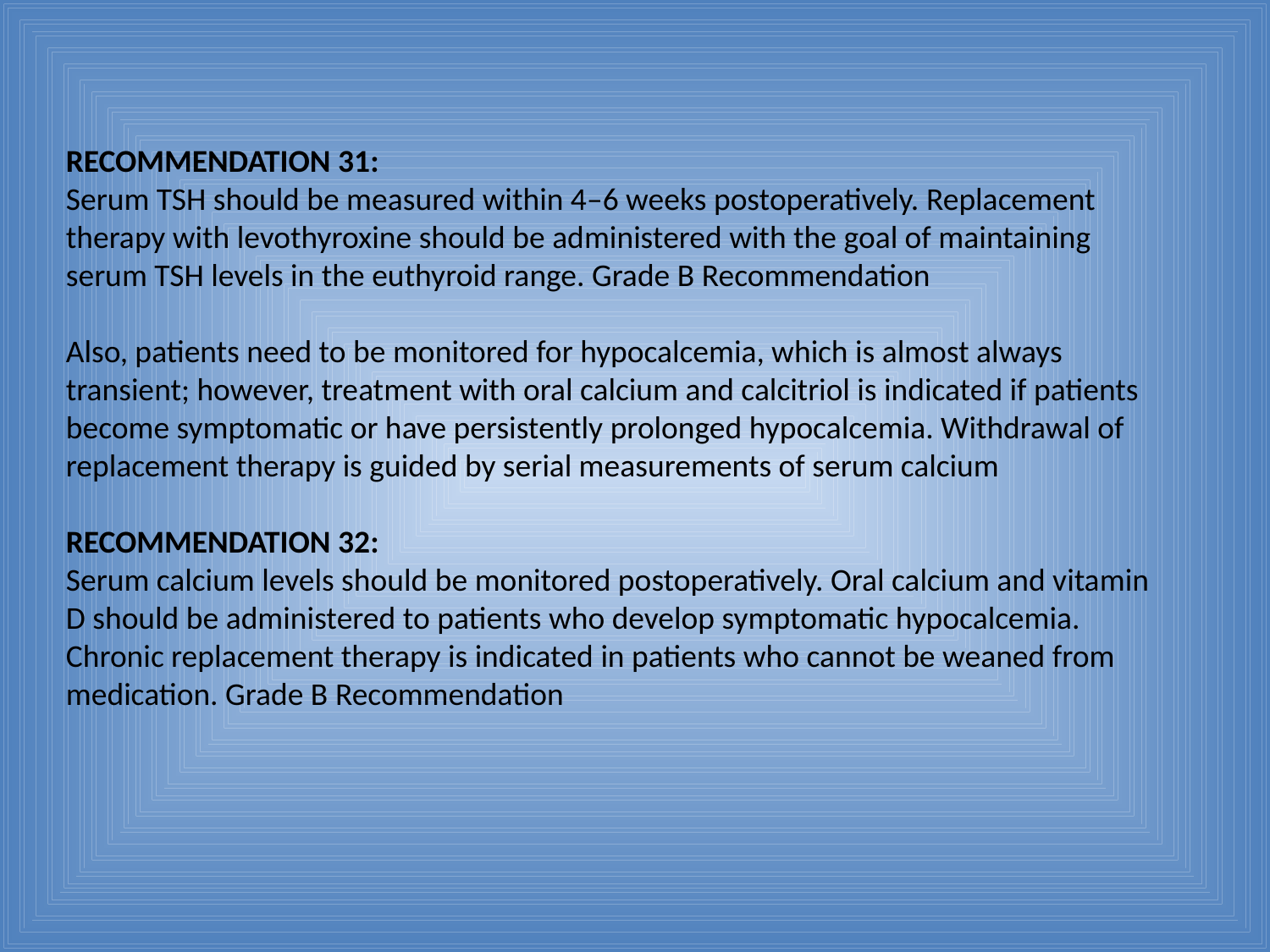

RECOMMENDATION 31:
Serum TSH should be measured within 4–6 weeks postoperatively. Replacement therapy with levothyroxine should be administered with the goal of maintaining serum TSH levels in the euthyroid range. Grade B Recommendation

Also, patients need to be monitored for hypocalcemia, which is almost always transient; however, treatment with oral calcium and calcitriol is indicated if patients become symptomatic or have persistently prolonged hypocalcemia. Withdrawal of replacement therapy is guided by serial measurements of serum calcium

RECOMMENDATION 32:
Serum calcium levels should be monitored postoperatively. Oral calcium and vitamin D should be administered to patients who develop symptomatic hypocalcemia. Chronic replacement therapy is indicated in patients who cannot be weaned from medication. Grade B Recommendation